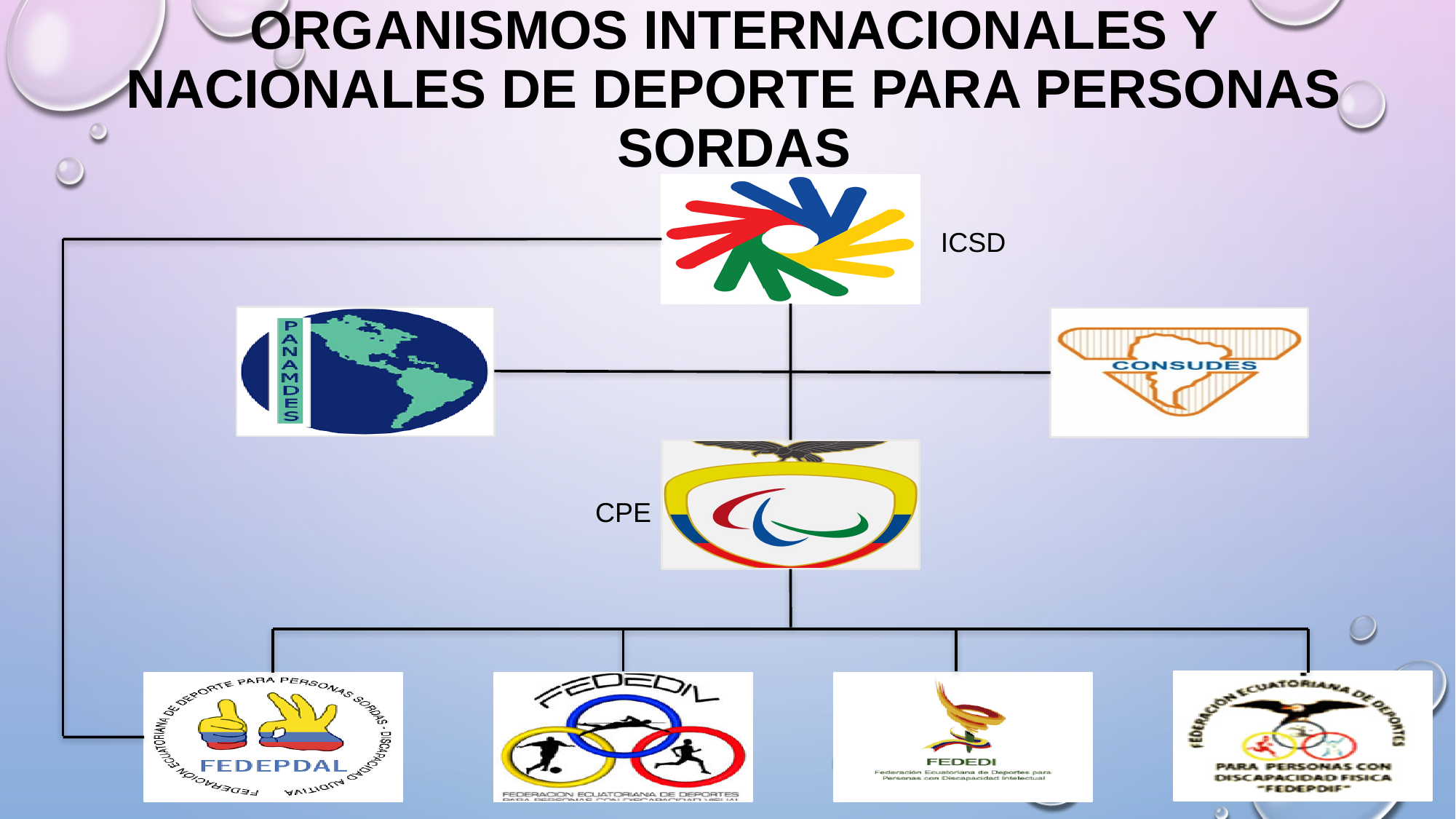

# Organismos Internacionales y Nacionales de Deporte para Personas Sordas

ICSD

CPE